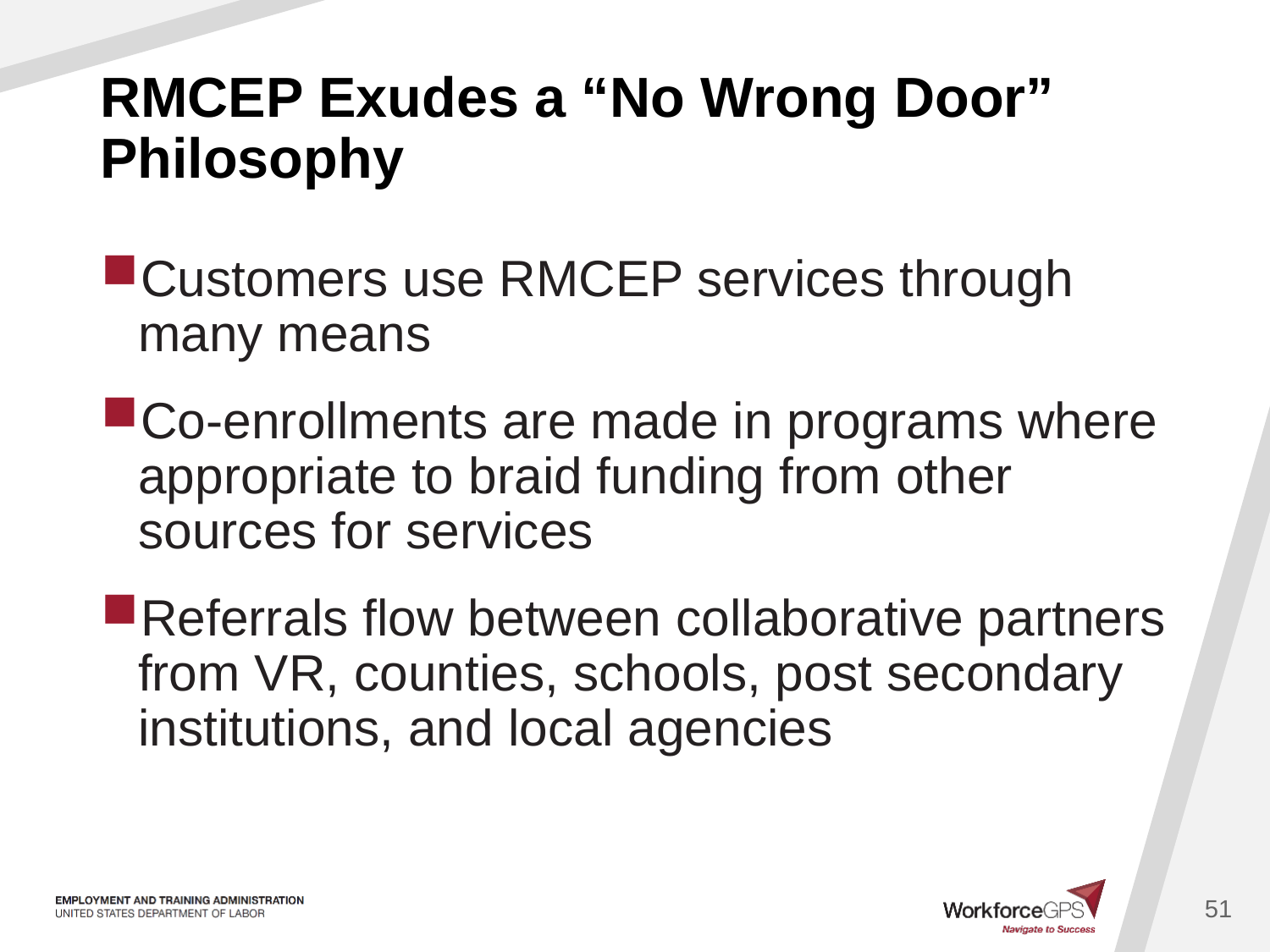

# RMCEP Exudes a “No Wrong Door” Philosophy
Customers use RMCEP services through many means
Co-enrollments are made in programs where appropriate to braid funding from other sources for services
Referrals flow between collaborative partners from VR, counties, schools, post secondary institutions, and local agencies
51